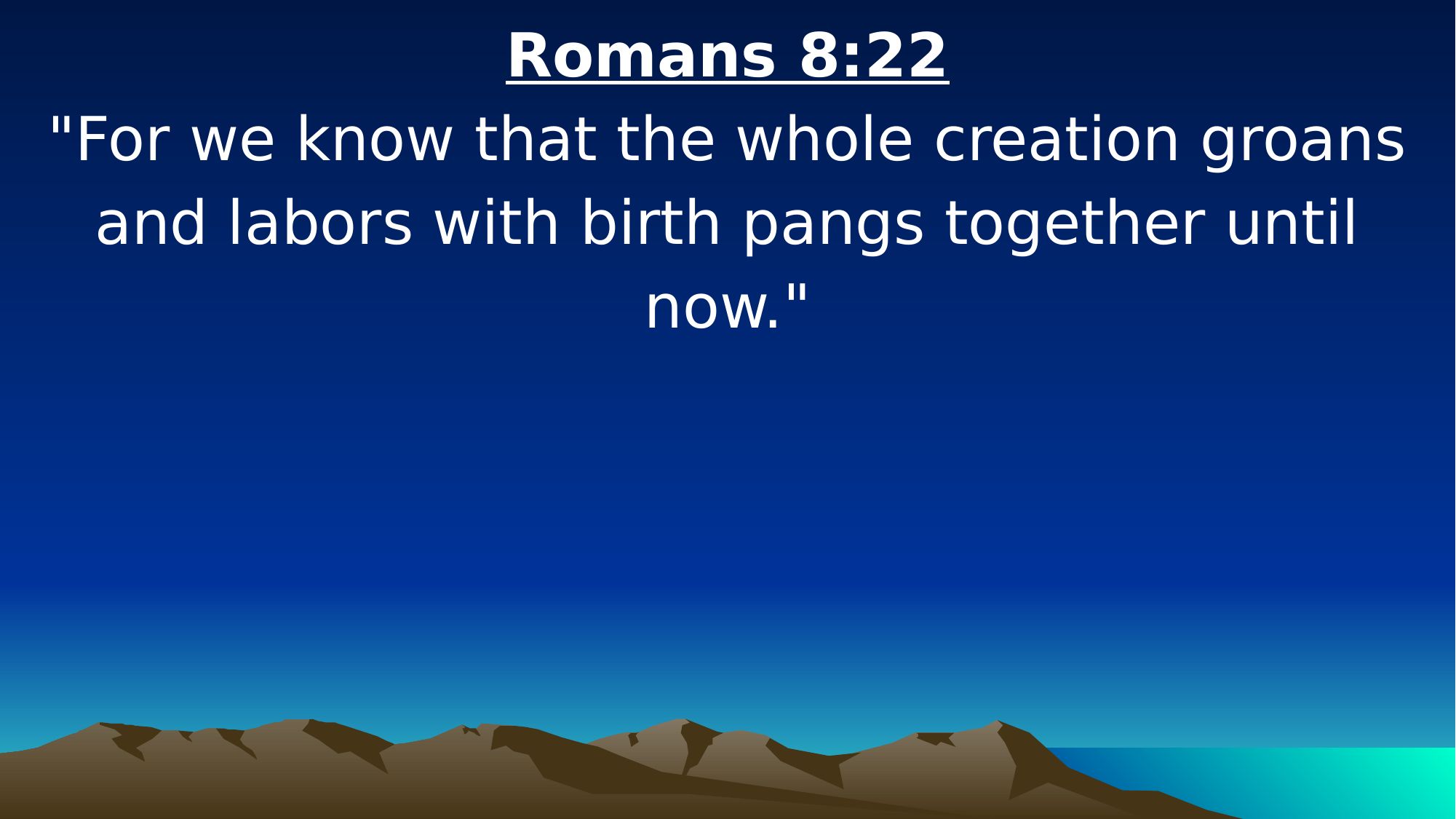

Romans 8:22
"For we know that the whole creation groans and labors with birth pangs together until now."